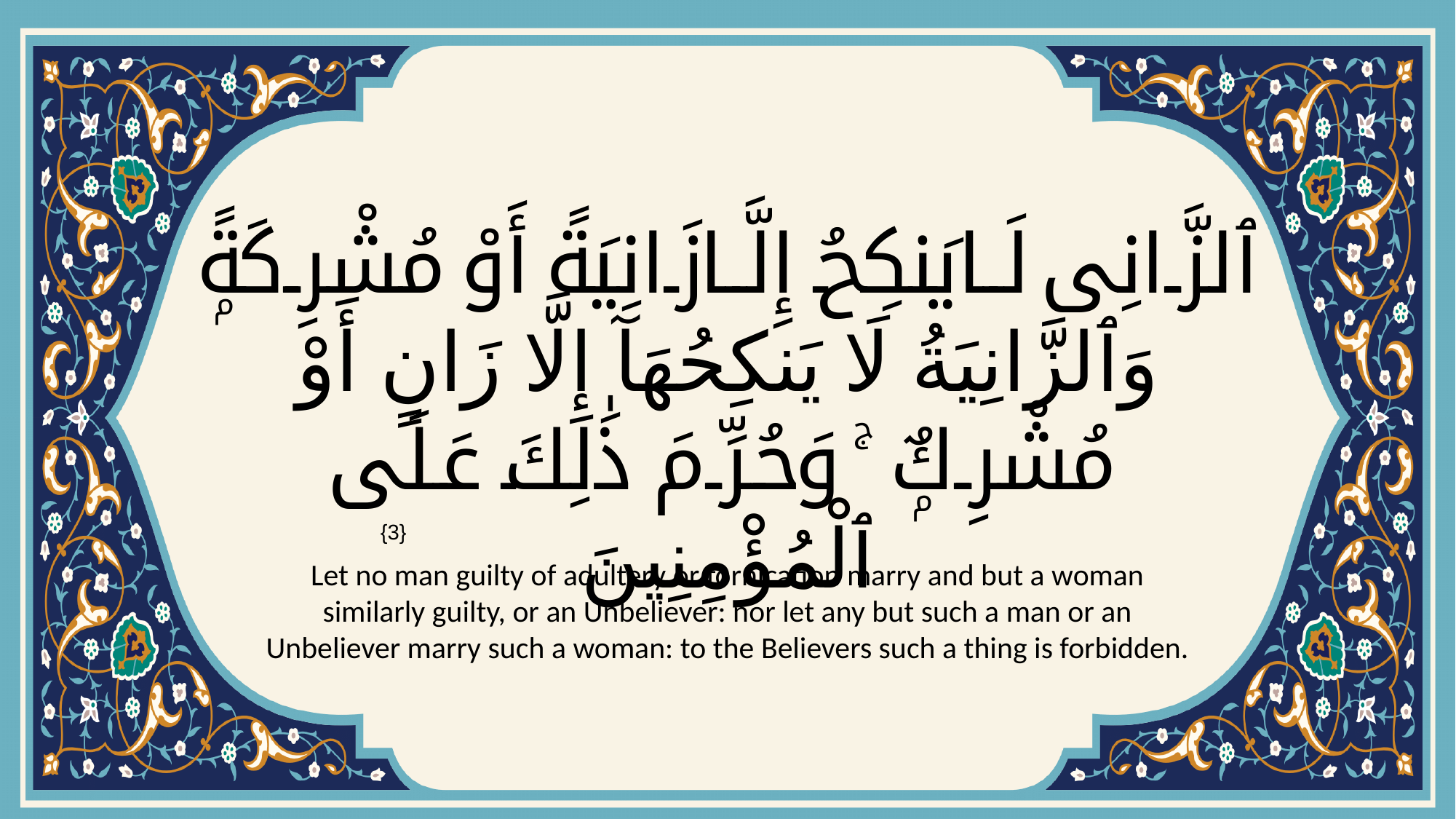

# ٱلزَّانِى لَا يَنكِحُ إِلَّا زَانِيَةً أَوْ مُشْرِكَةًۭ وَٱلزَّانِيَةُ لَا يَنكِحُهَآ إِلَّا زَانٍ أَوْ مُشْرِكٌۭ ۚ وَحُرِّمَ ذَٰلِكَ عَلَى ٱلْمُؤْمِنِينَ
{3}
Let no man guilty of adultery or fornication marry and but a woman similarly guilty, or an Unbeliever: nor let any but such a man or an Unbeliever marry such a woman: to the Believers such a thing is forbidden.